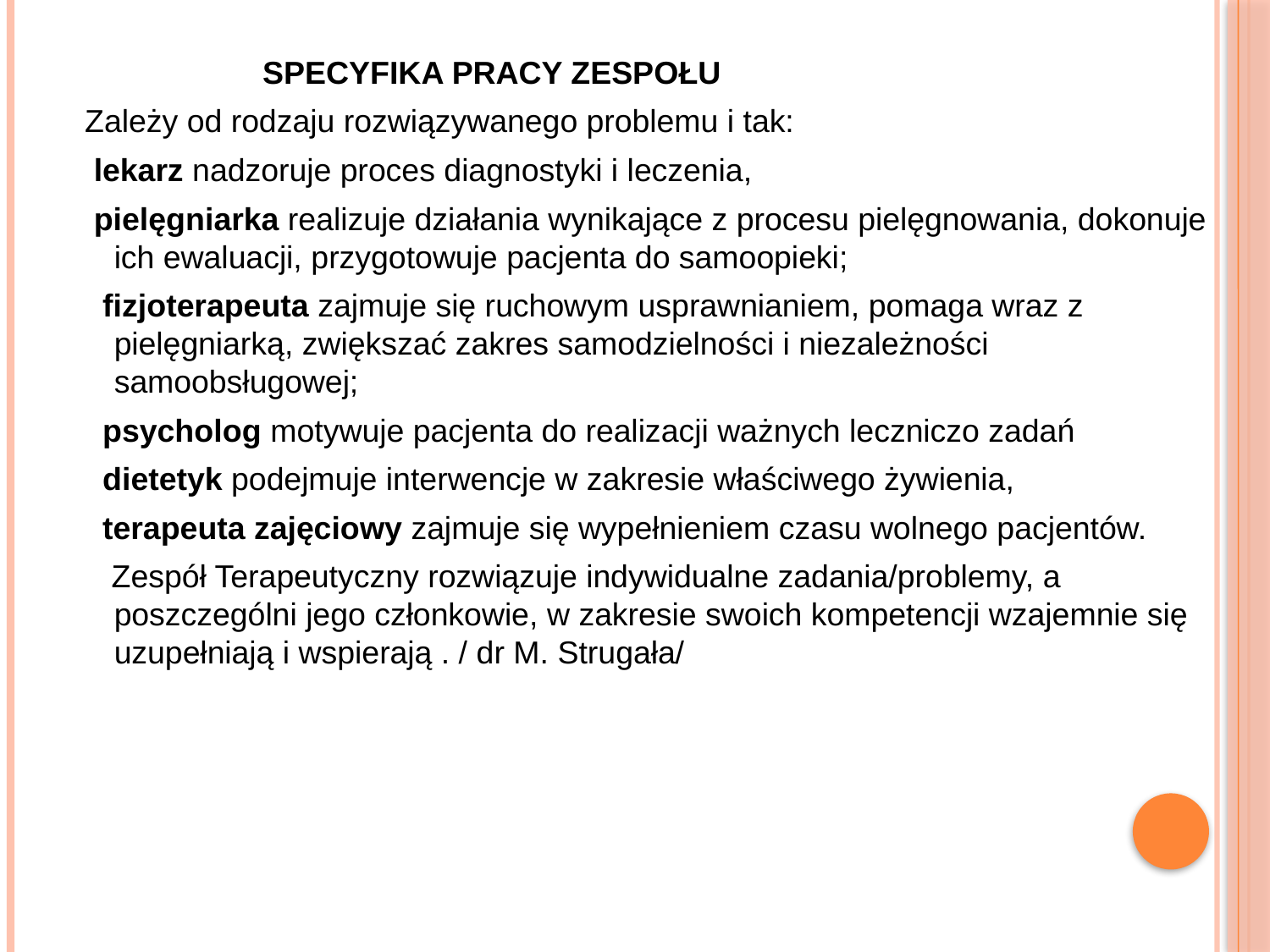

SPECYFIKA PRACY ZESPOŁU
 Zależy od rodzaju rozwiązywanego problemu i tak:
  lekarz nadzoruje proces diagnostyki i leczenia,
  pielęgniarka realizuje działania wynikające z procesu pielęgnowania, dokonuje ich ewaluacji, przygotowuje pacjenta do samoopieki;
   fizjoterapeuta zajmuje się ruchowym usprawnianiem, pomaga wraz z pielęgniarką, zwiększać zakres samodzielności i niezależności samoobsługowej;
   psycholog motywuje pacjenta do realizacji ważnych leczniczo zadań
   dietetyk podejmuje interwencje w zakresie właściwego żywienia,
   terapeuta zajęciowy zajmuje się wypełnieniem czasu wolnego pacjentów.
    Zespół Terapeutyczny rozwiązuje indywidualne zadania/problemy, a poszczególni jego członkowie, w zakresie swoich kompetencji wzajemnie się uzupełniają i wspierają . / dr M. Strugała/